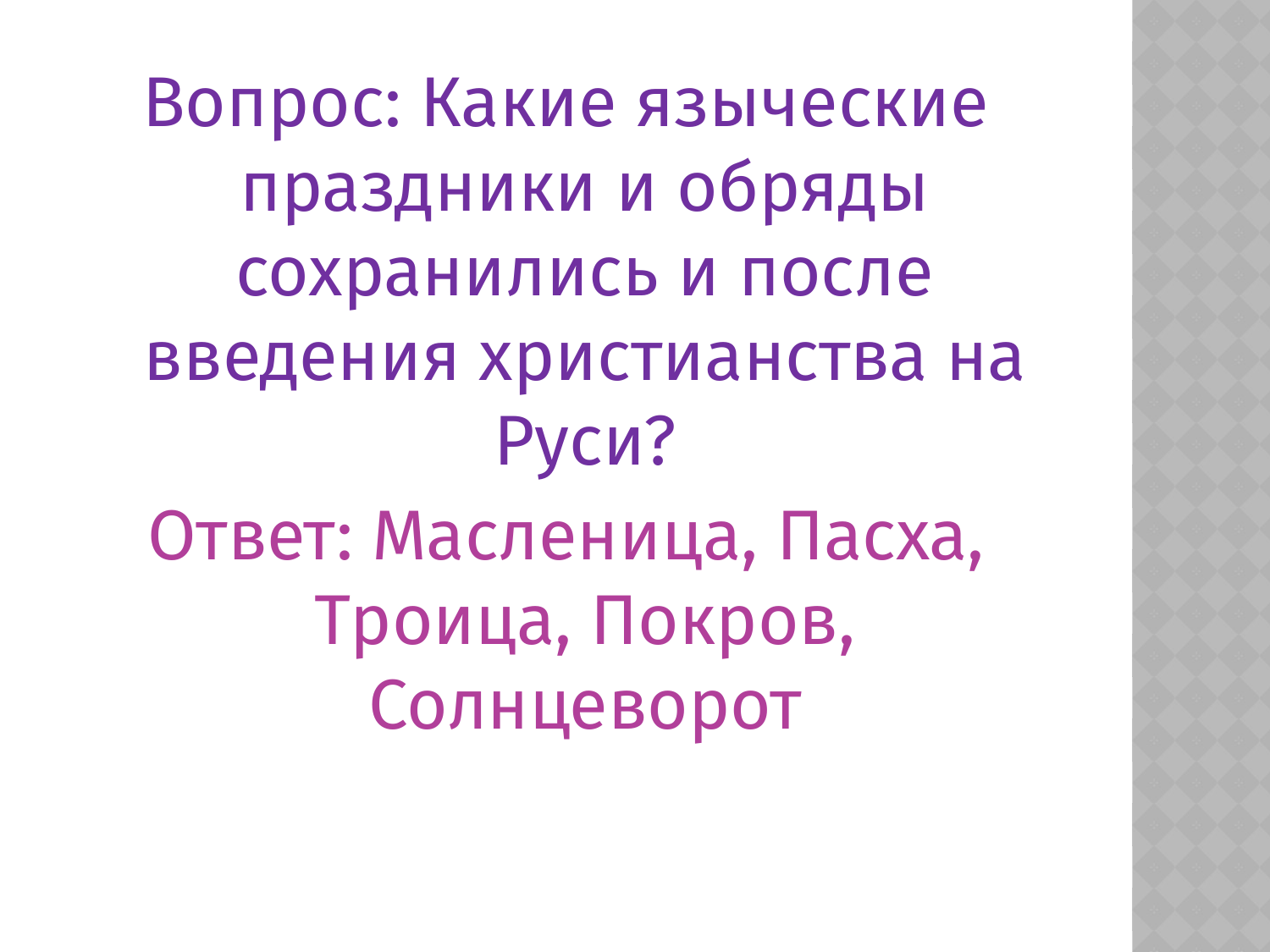

#
Вопрос: Какие языческие праздники и обряды сохранились и после введения христианства на Руси?
Ответ: Масленица, Пасха, Троица, Покров, Солнцеворот